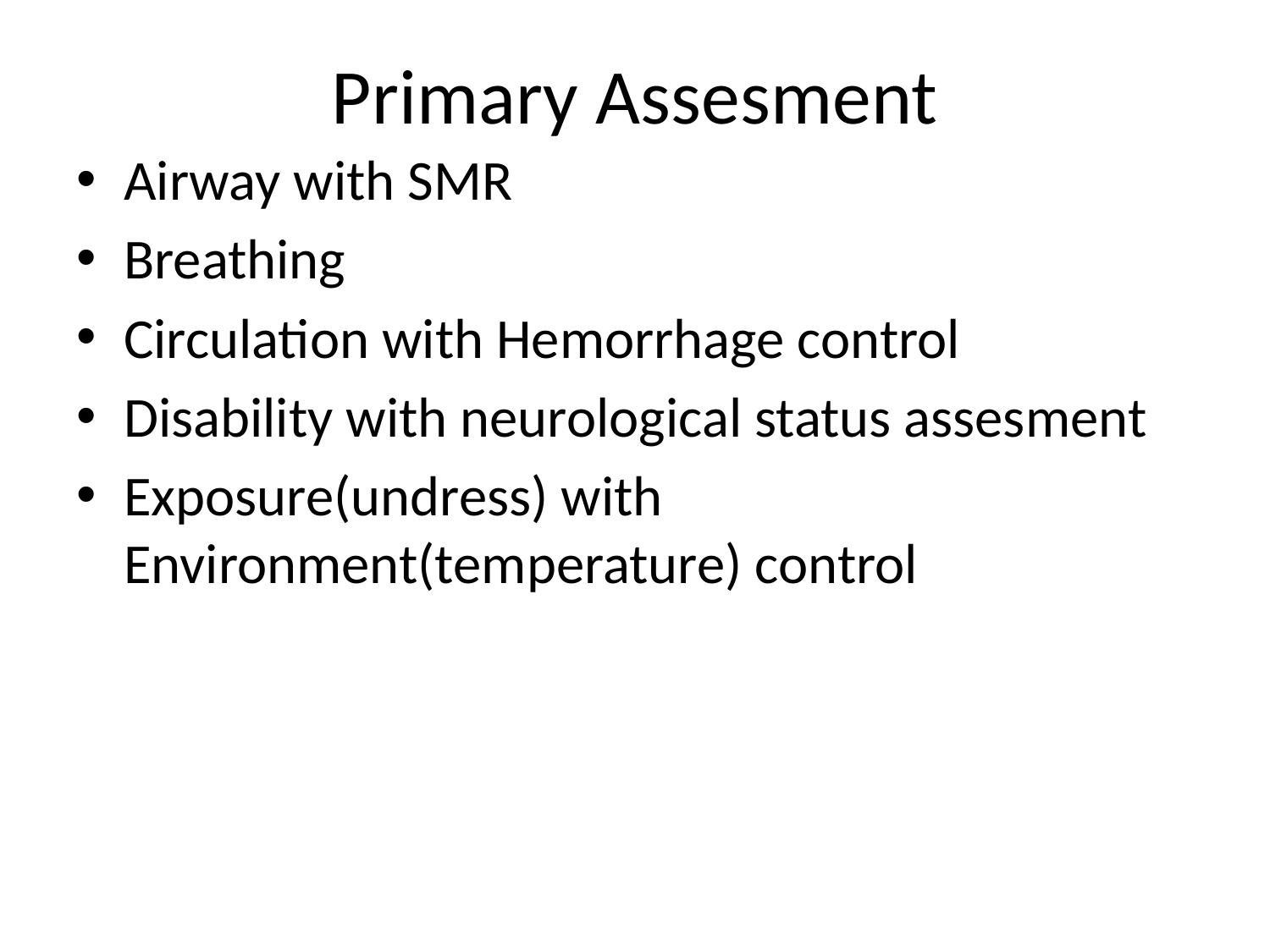

# Primary Assesment
Airway with SMR
Breathing
Circulation with Hemorrhage control
Disability with neurological status assesment
Exposure(undress) with Environment(temperature) control